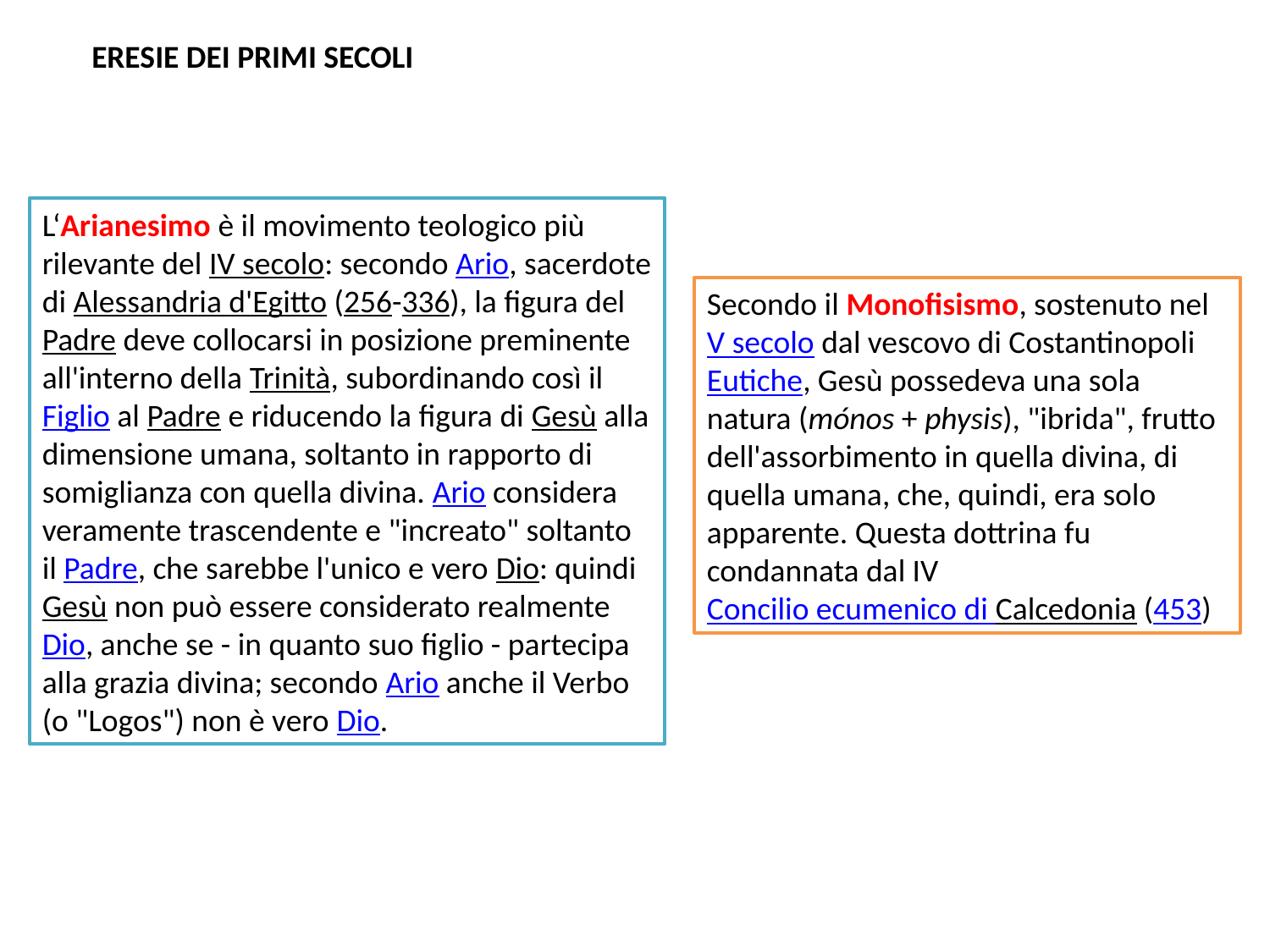

ERESIE DEI PRIMI SECOLI
L‘Arianesimo è il movimento teologico più rilevante del IV secolo: secondo Ario, sacerdote di Alessandria d'Egitto (256-336), la figura del Padre deve collocarsi in posizione preminente all'interno della Trinità, subordinando così il Figlio al Padre e riducendo la figura di Gesù alla dimensione umana, soltanto in rapporto di somiglianza con quella divina. Ario considera veramente trascendente e "increato" soltanto il Padre, che sarebbe l'unico e vero Dio: quindi Gesù non può essere considerato realmente Dio, anche se - in quanto suo figlio - partecipa alla grazia divina; secondo Ario anche il Verbo (o "Logos") non è vero Dio.
Secondo il Monofisismo, sostenuto nel V secolo dal vescovo di Costantinopoli Eutiche, Gesù possedeva una sola natura (mónos + physis), "ibrida", frutto dell'assorbimento in quella divina, di quella umana, che, quindi, era solo apparente. Questa dottrina fu condannata dal IV Concilio ecumenico di Calcedonia (453)